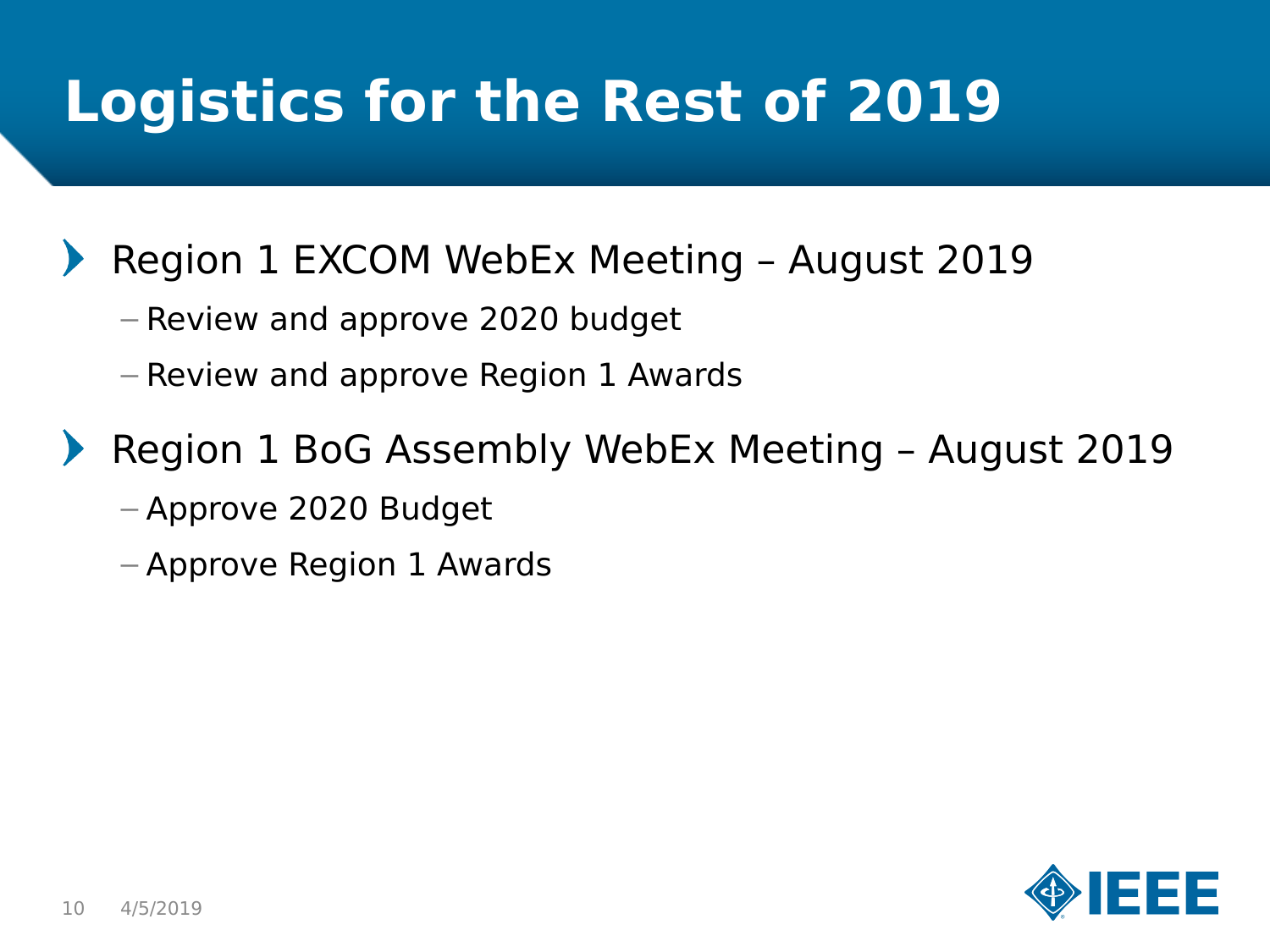

# Logistics for the Rest of 2019
Region 1 EXCOM WebEx Meeting – August 2019
Review and approve 2020 budget
Review and approve Region 1 Awards
Region 1 BoG Assembly WebEx Meeting – August 2019
Approve 2020 Budget
Approve Region 1 Awards

10
4/5/2019